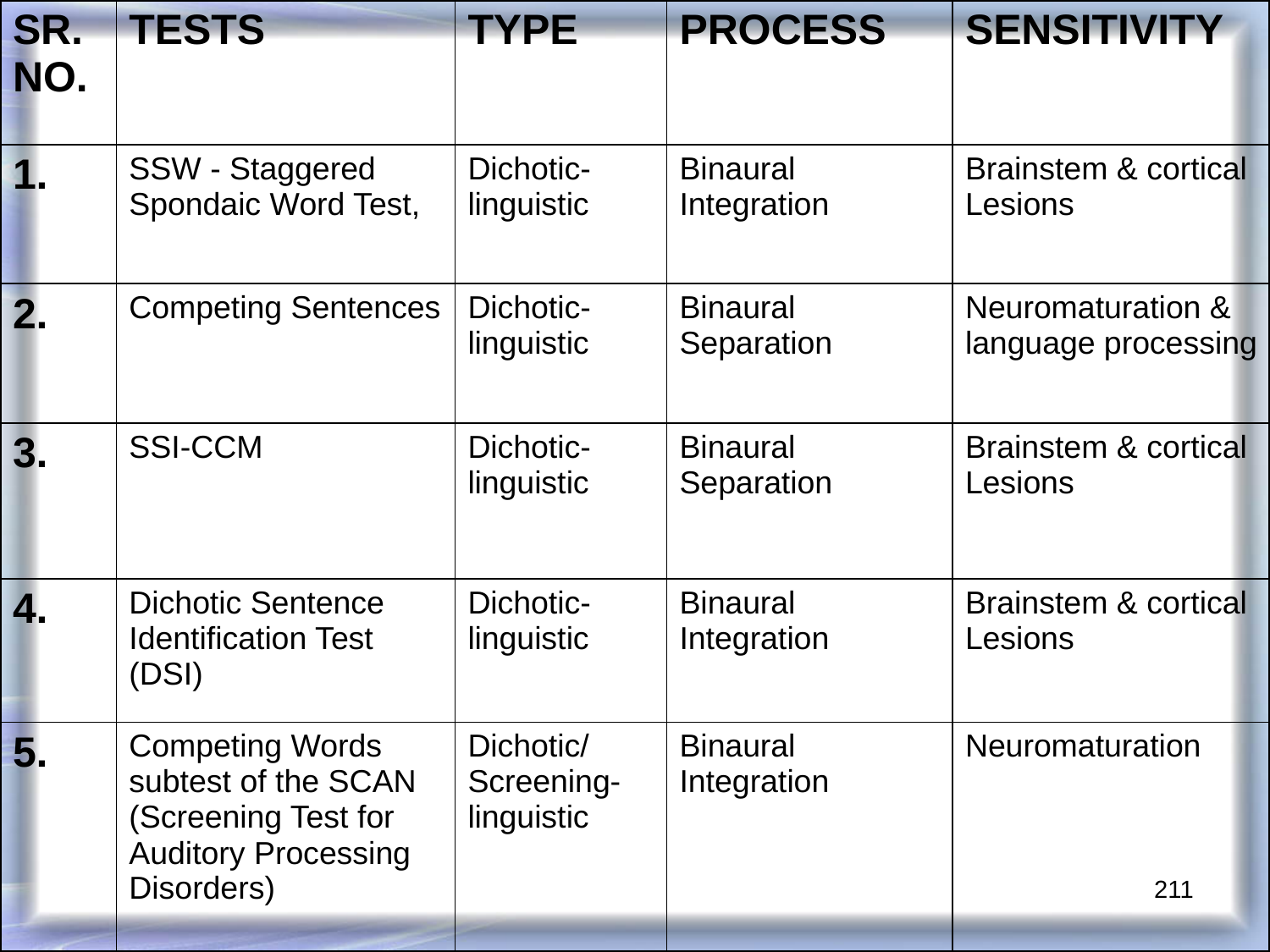

| SR. NO. | TESTS | TYPE | PROCESS | SENSITIVITY |
| --- | --- | --- | --- | --- |
| 1. | SSW - Staggered Spondaic Word Test, | Dichotic- linguistic | Binaural Integration | Brainstem & cortical Lesions |
| 2. | Competing Sentences | Dichotic-linguistic | Binaural Separation | Neuromaturation & language processing |
| 3. | SSI-CCM | Dichotic-linguistic | Binaural Separation | Brainstem & cortical Lesions |
| 4. | Dichotic Sentence Identification Test (DSI) | Dichotic-linguistic | Binaural Integration | Brainstem & cortical Lesions |
| 5. | Competing Words subtest of the SCAN (Screening Test for Auditory Processing Disorders) | Dichotic/Screening-linguistic | Binaural Integration | Neuromaturation |
211